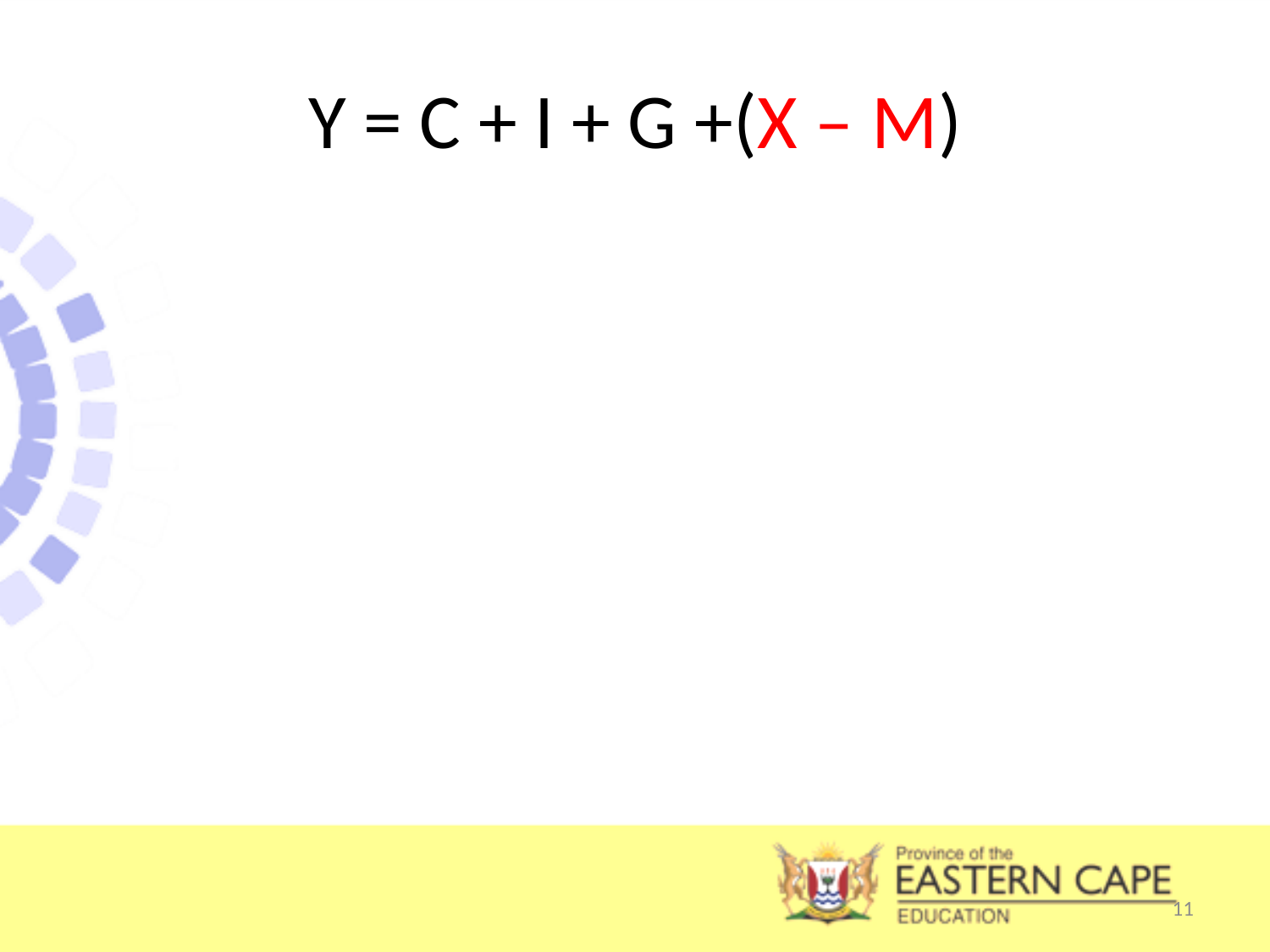

# Y = C + I + G +(X – M)

11